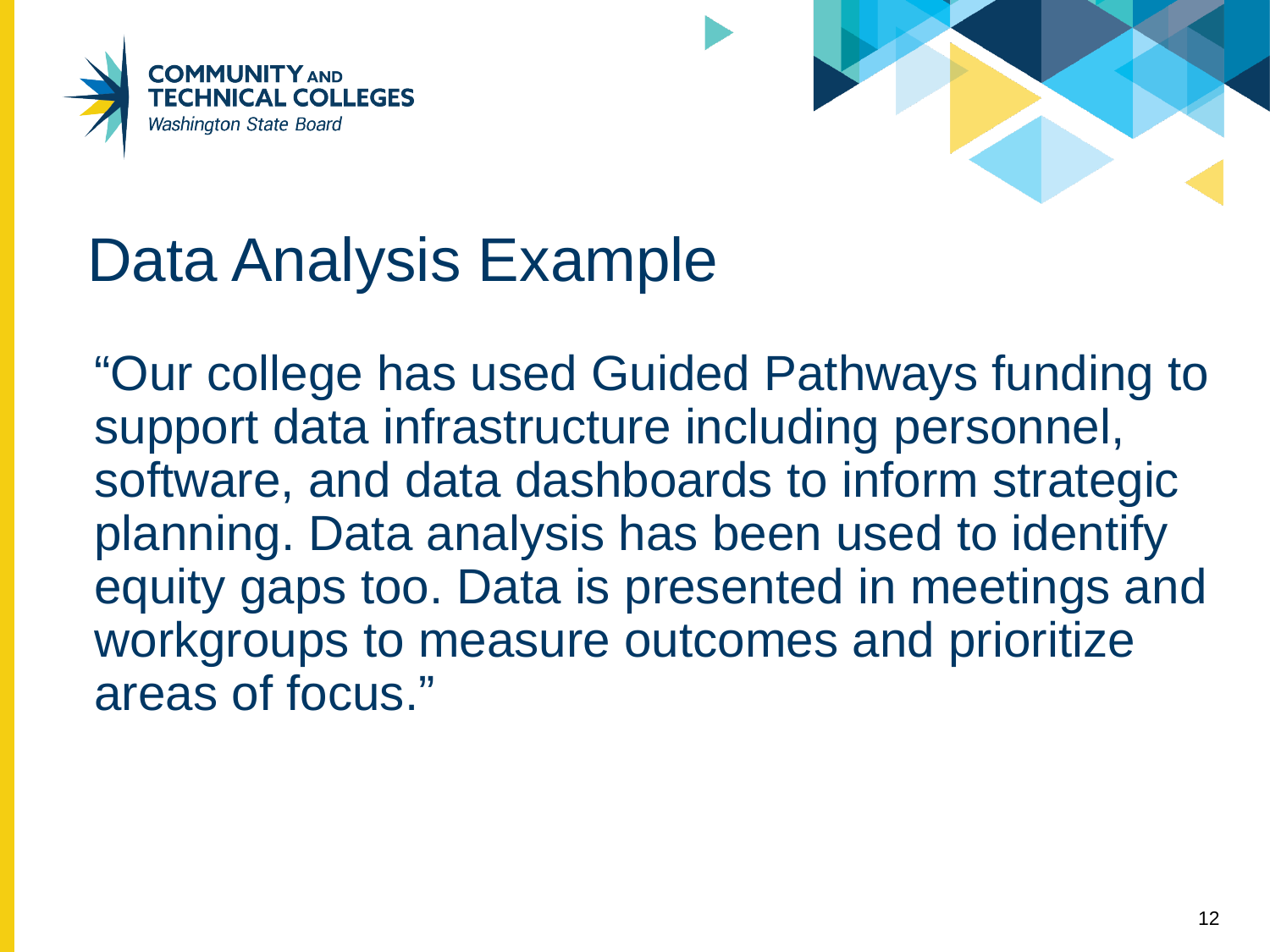

# Data Analysis Example
“Our college has used Guided Pathways funding to support data infrastructure including personnel, software, and data dashboards to inform strategic planning. Data analysis has been used to identify equity gaps too. Data is presented in meetings and workgroups to measure outcomes and prioritize areas of focus.”

12